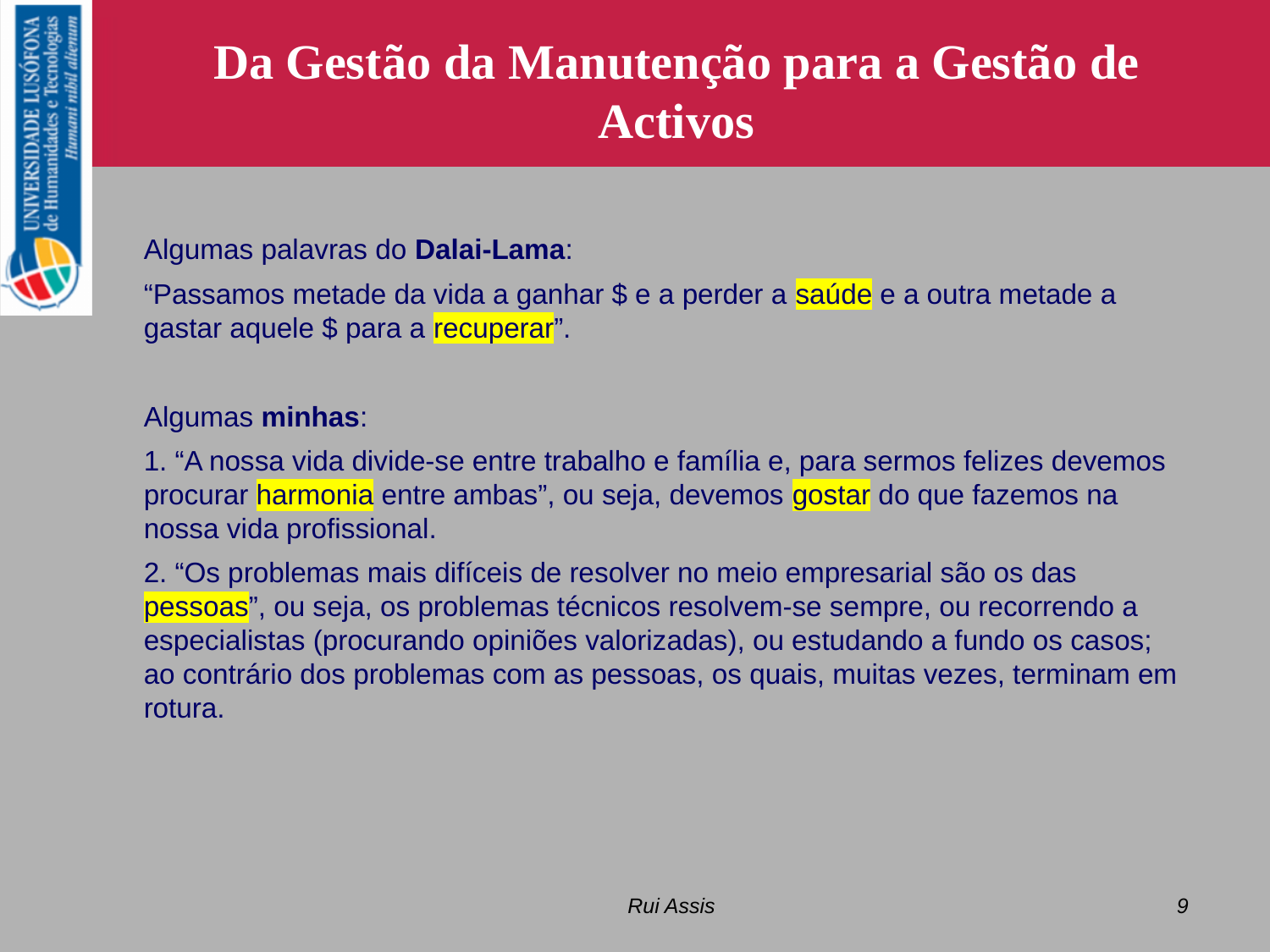

Da Gestão da Manutenção para a Gestão de Activos
Algumas palavras do Dalai-Lama:
“Passamos metade da vida a ganhar $ e a perder a saúde e a outra metade a gastar aquele $ para a recuperar”.

Algumas minhas:
1. “A nossa vida divide-se entre trabalho e família e, para sermos felizes devemos procurar harmonia entre ambas”, ou seja, devemos gostar do que fazemos na nossa vida profissional.
2. “Os problemas mais difíceis de resolver no meio empresarial são os das pessoas”, ou seja, os problemas técnicos resolvem-se sempre, ou recorrendo a especialistas (procurando opiniões valorizadas), ou estudando a fundo os casos; ao contrário dos problemas com as pessoas, os quais, muitas vezes, terminam em rotura.
Rui Assis
9